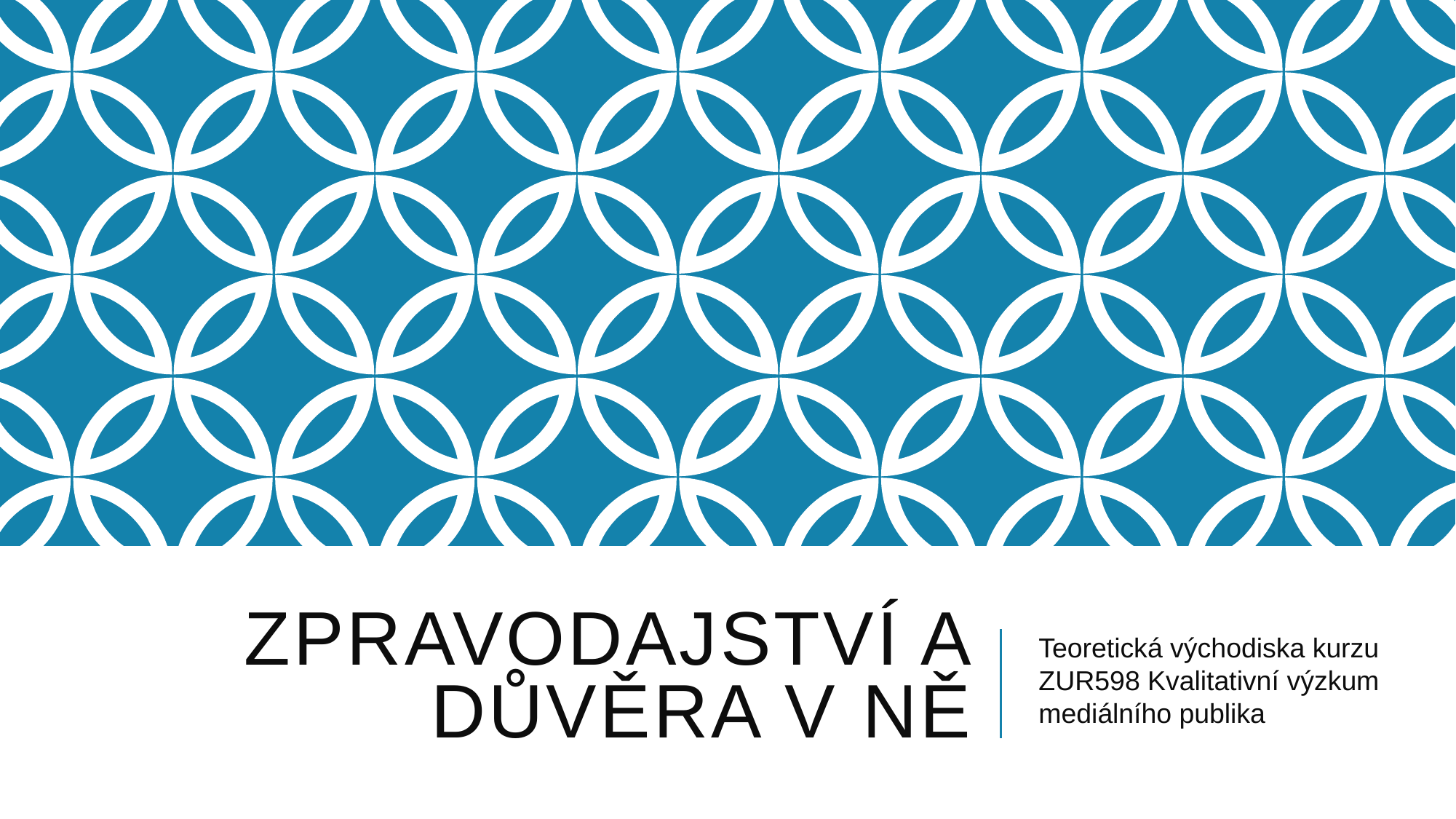

# Zpravodajství a důvěra v ně
Teoretická východiska kurzu ZUR598 Kvalitativní výzkum mediálního publika